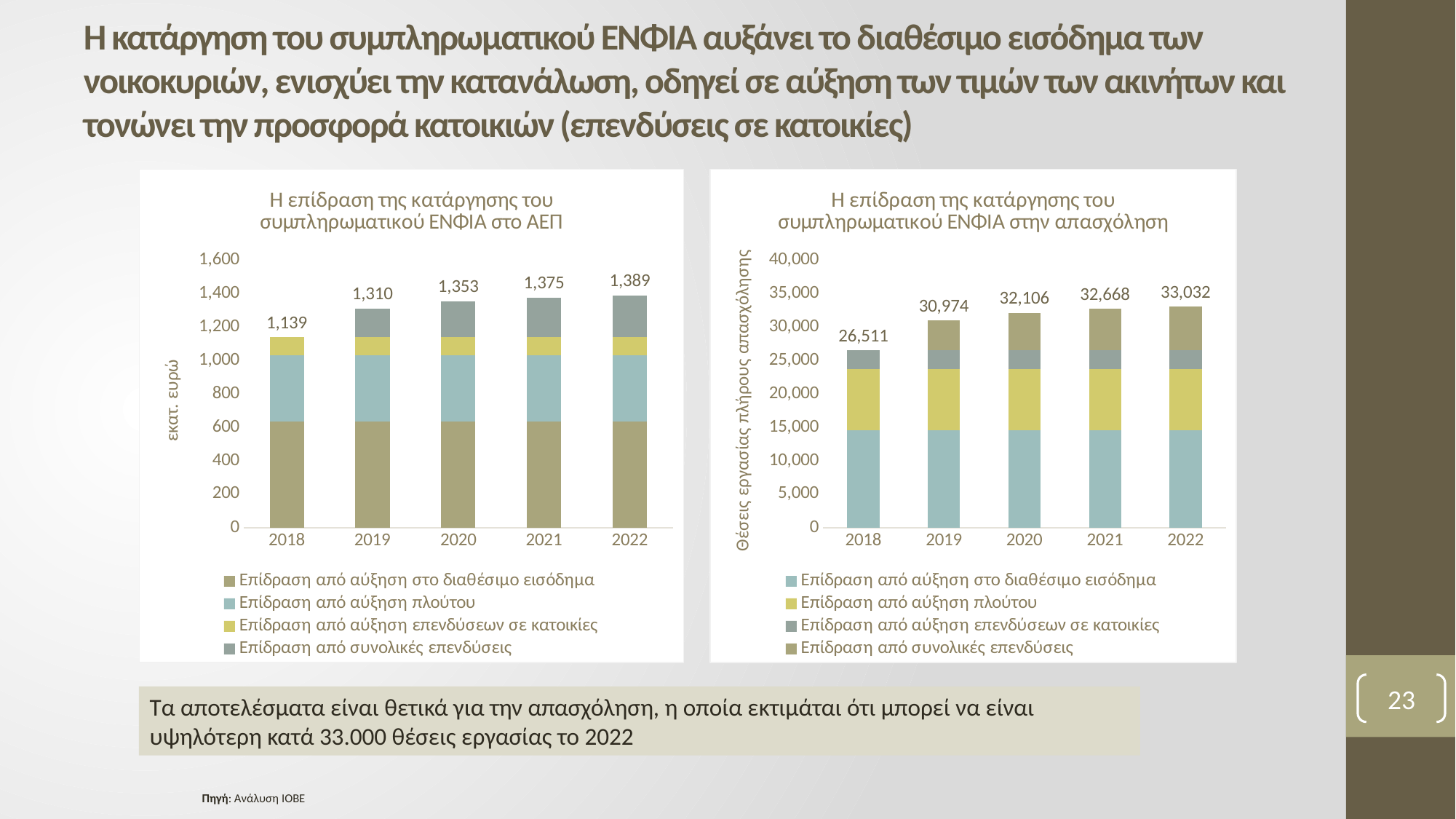

# Η κατάργηση του συμπληρωματικού ΕΝΦΙΑ αυξάνει το διαθέσιμο εισόδημα των νοικοκυριών, ενισχύει την κατανάλωση, οδηγεί σε αύξηση των τιμών των ακινήτων και τονώνει την προσφορά κατοικιών (επενδύσεις σε κατοικίες)

### Chart: Η επίδραση της κατάργησης του συμπληρωματικού ΕΝΦΙΑ στο ΑΕΠ

| Category | Επίδραση από αύξηση στο διαθέσιμο εισόδημα | Επίδραση από αύξηση πλούτου | Επίδραση από αύξηση επενδύσεων σε κατοικίες | Επίδραση από συνολικές επενδύσεις |  |
|---|---|---|---|---|---|
| 2018 | 633.3293256512903 | 395.8308285320563 | 109.6661576830488 | None | 1138.8263118663954 |
| 2019 | 633.3293256512903 | 395.8308285320563 | 109.6661576830488 | 171.15358088219074 | 1309.979892748586 |
| 2020 | 633.3293256512903 | 395.8308285320563 | 109.6661576830488 | 214.5776703643494 | 1353.4039822307448 |
| 2021 | 633.3293256512903 | 395.8308285320563 | 109.6661576830488 | 236.13621021338778 | 1374.9625220797832 |
| 2022 | 633.3293256512903 | 395.8308285320563 | 109.6661576830488 | 250.08945820723315 | 1388.9157700736284 |

### Chart: Η επίδραση της κατάργησης του συμπληρωματικού ΕΝΦΙΑ στην απασχόληση

| Category | Επίδραση από αύξηση στο διαθέσιμο εισόδημα | Επίδραση από αύξηση πλούτου | Επίδραση από αύξηση επενδύσεων σε κατοικίες | Επίδραση από συνολικές επενδύσεις |  |
|---|---|---|---|---|---|
| 2018 | 14554.760428810816 | 9096.72526800676 | 2859.541719567464 | None | 26511.02741638504 |
| 2019 | 14554.760428810816 | 9096.72526800676 | 2859.541719567464 | 4462.824405688456 | 30973.8518220735 |
| 2020 | 14554.760428810816 | 9096.72526800676 | 2859.541719567464 | 5595.10621560963 | 32106.13363199467 |
| 2021 | 14554.760428810816 | 9096.72526800676 | 2859.541719567464 | 6157.24448518823 | 32668.271901573273 |
| 2022 | 14554.760428810816 | 9096.72526800676 | 2859.541719567464 | 6521.07500140991 | 33032.10241779495 |
23
Τα αποτελέσματα είναι θετικά για την απασχόληση, η οποία εκτιμάται ότι μπορεί να είναι υψηλότερη κατά 33.000 θέσεις εργασίας το 2022
Πηγή: Ανάλυση IOBE